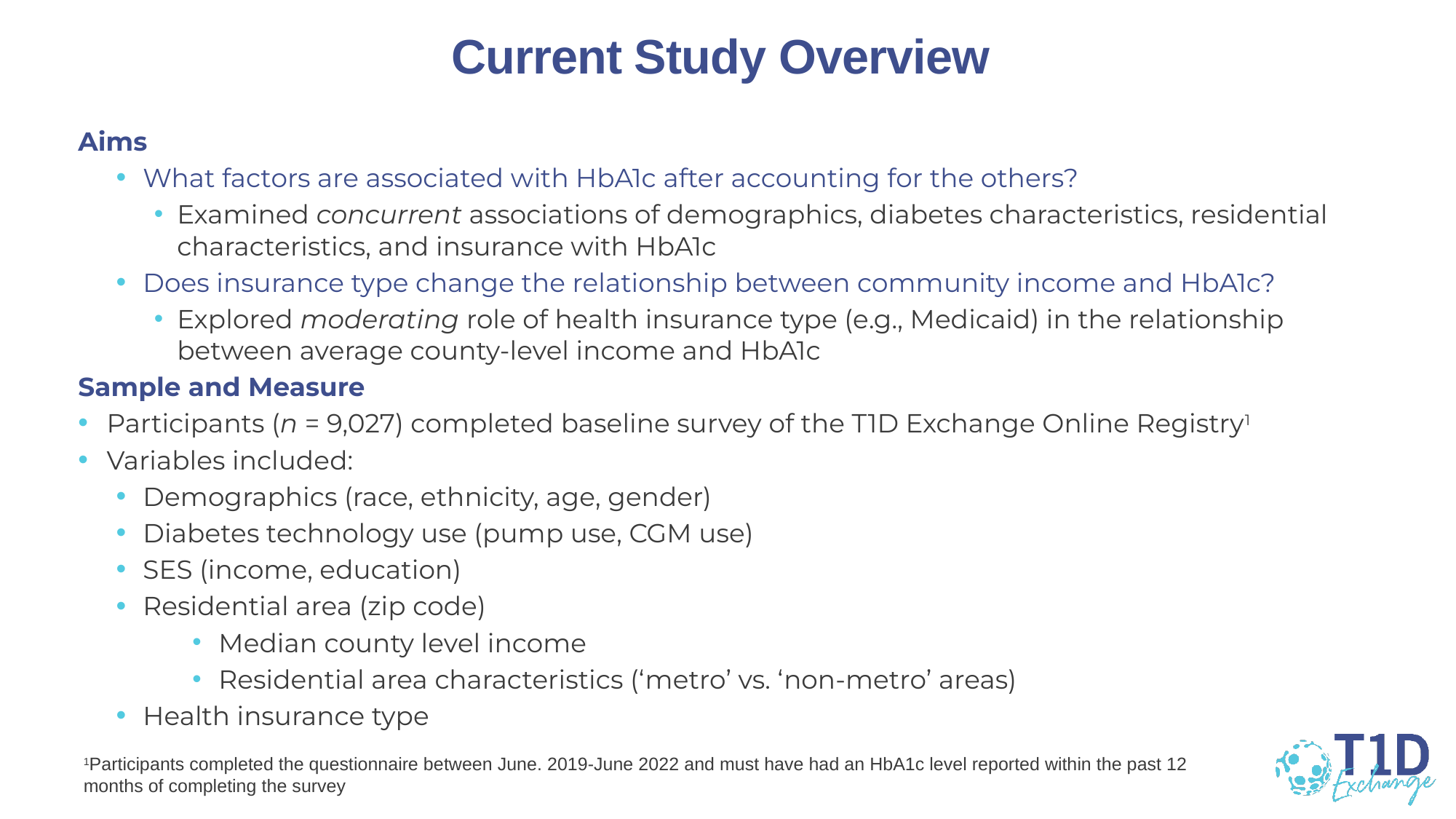

# Current Study Overview
Aims
What factors are associated with HbA1c after accounting for the others?
Examined concurrent associations of demographics, diabetes characteristics, residential characteristics, and insurance with HbA1c
Does insurance type change the relationship between community income and HbA1c?
Explored moderating role of health insurance type (e.g., Medicaid) in the relationship between average county-level income and HbA1c
Sample and Measure
Participants (n = 9,027) completed baseline survey of the T1D Exchange Online Registry1
Variables included:
Demographics (race, ethnicity, age, gender)
Diabetes technology use (pump use, CGM use)
SES (income, education)
Residential area (zip code)
Median county level income
Residential area characteristics (‘metro’ vs. ‘non-metro’ areas)
Health insurance type
1Participants completed the questionnaire between June. 2019-June 2022 and must have had an HbA1c level reported within the past 12 months of completing the survey